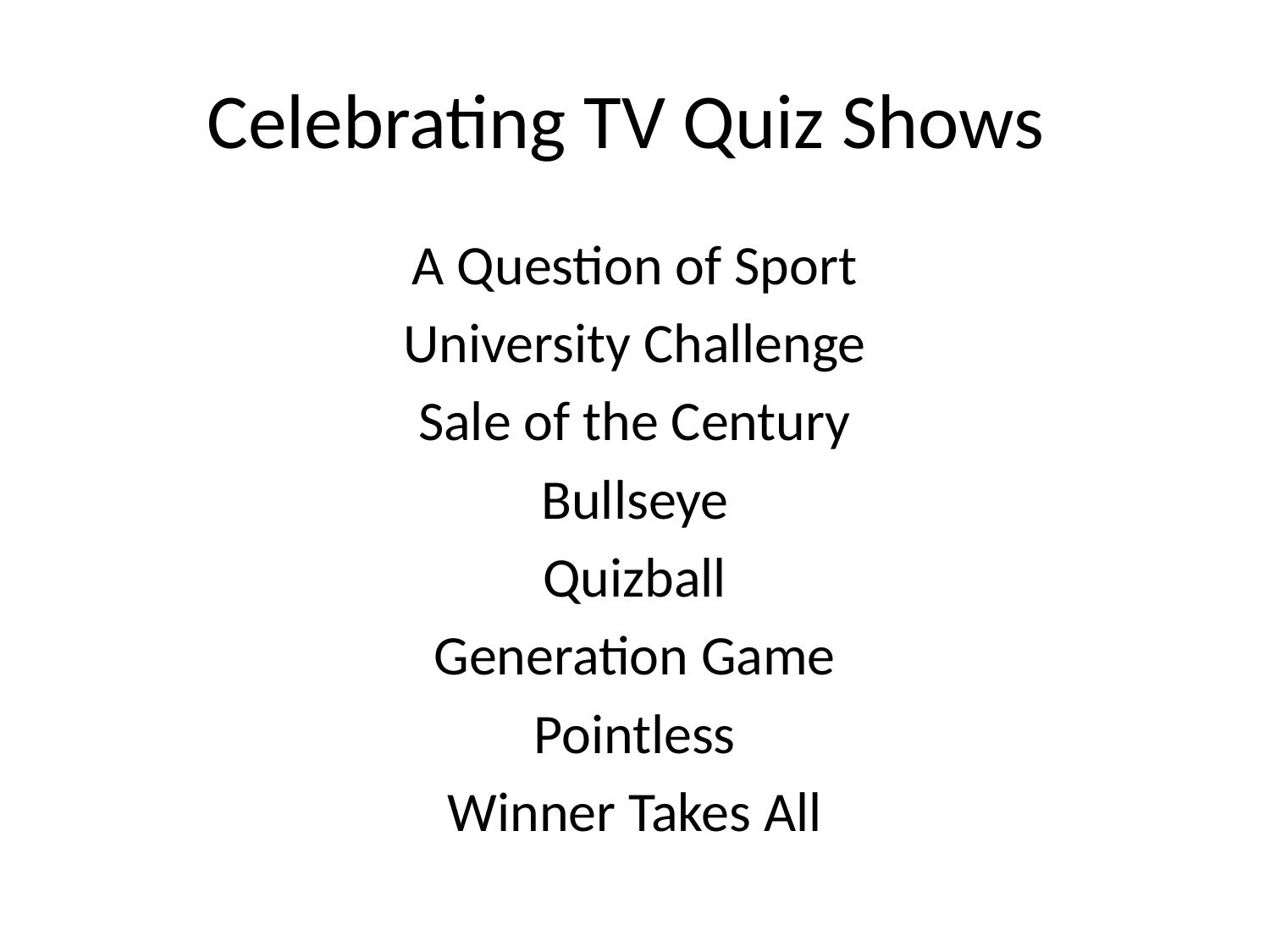

# Celebrating TV Quiz Shows
A Question of Sport
University Challenge
Sale of the Century
Bullseye
Quizball
Generation Game
Pointless
Winner Takes All